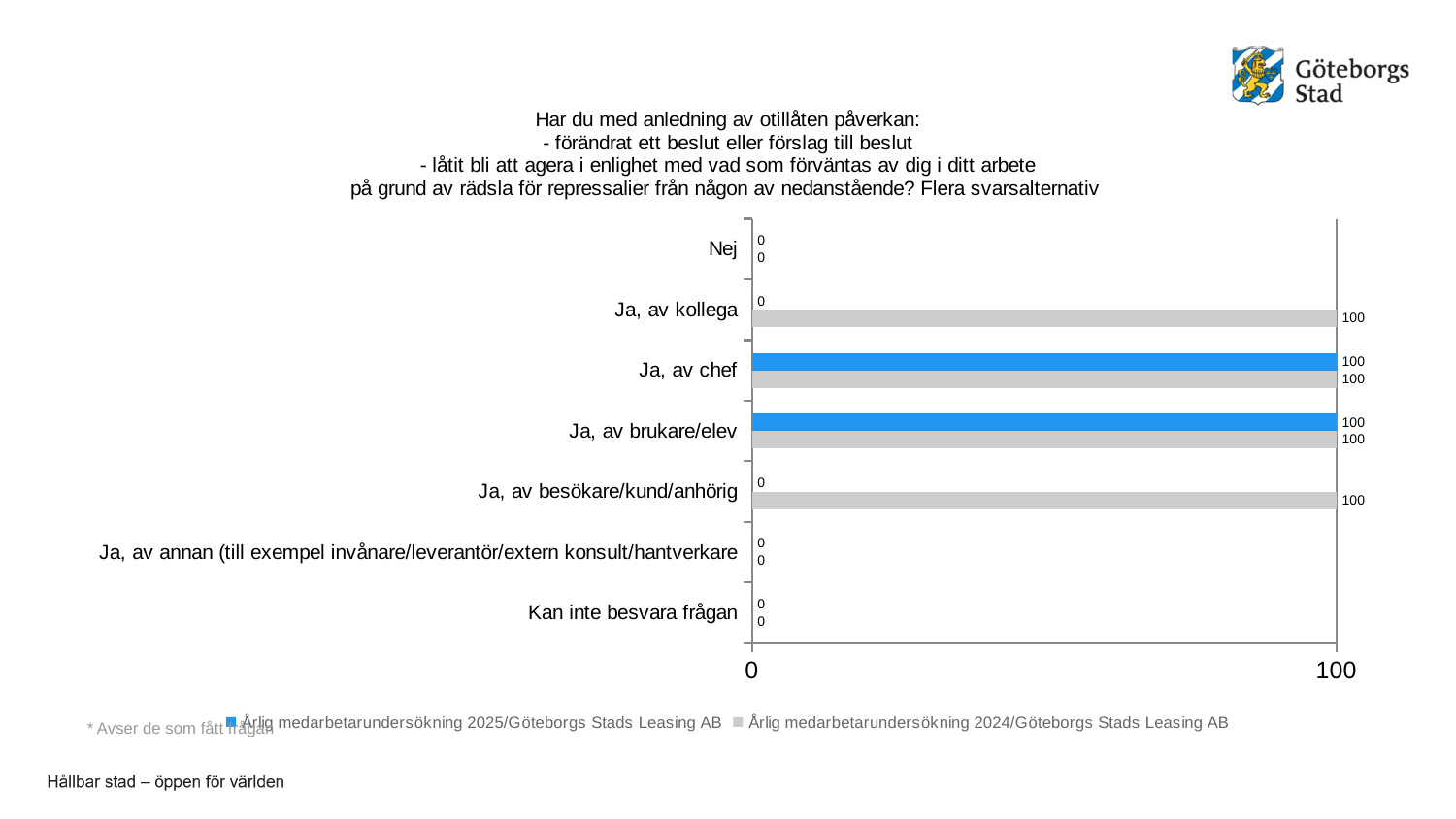

### Chart: Har du med anledning av otillåten påverkan:
- förändrat ett beslut eller förslag till beslut
- låtit bli att agera i enlighet med vad som förväntas av dig i ditt arbete
på grund av rädsla för repressalier från någon av nedanstående? Flera svarsalternativ

| Category | Årlig medarbetarundersökning 2024/Göteborgs Stads Leasing AB | Årlig medarbetarundersökning 2025/Göteborgs Stads Leasing AB |
|---|---|---|
| Kan inte besvara frågan | 0.0 | 0.0 |
| Ja, av annan (till exempel invånare/leverantör/extern konsult/hantverkare | 0.0 | 0.0 |
| Ja, av besökare/kund/anhörig | 100.0 | 0.0 |
| Ja, av brukare/elev | 100.0 | 100.0 |
| Ja, av chef | 100.0 | 100.0 |
| Ja, av kollega | 100.0 | 0.0 |
| Nej | 0.0 | 0.0 |
* Avser de som fått frågan